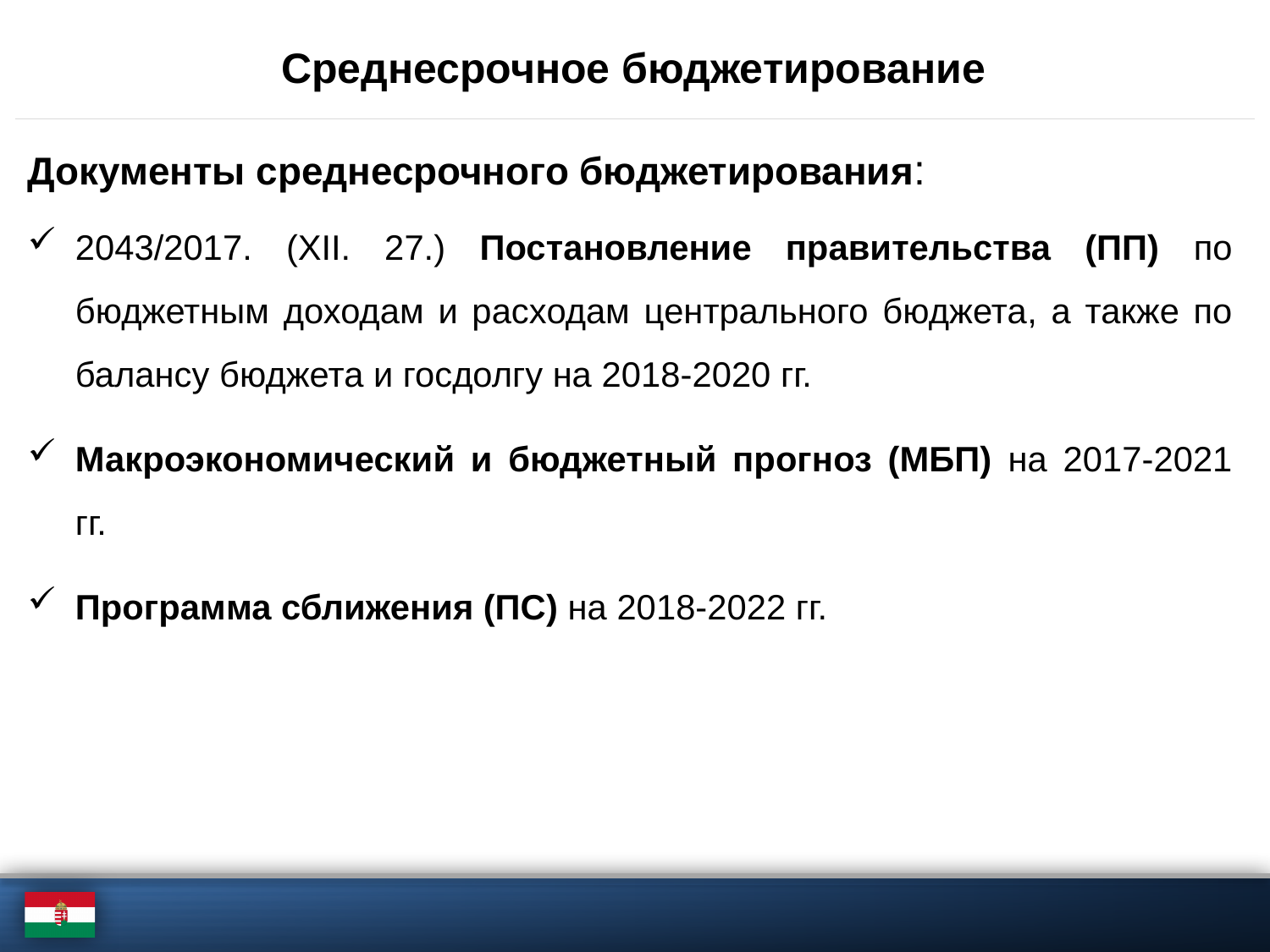

# Среднесрочное бюджетирование
Документы среднесрочного бюджетирования:
2043/2017. (XII. 27.) Постановление правительства (ПП) по бюджетным доходам и расходам центрального бюджета, а также по балансу бюджета и госдолгу на 2018-2020 гг.
Макроэкономический и бюджетный прогноз (МБП) на 2017-2021 гг.
Программа сближения (ПС) на 2018-2022 гг.